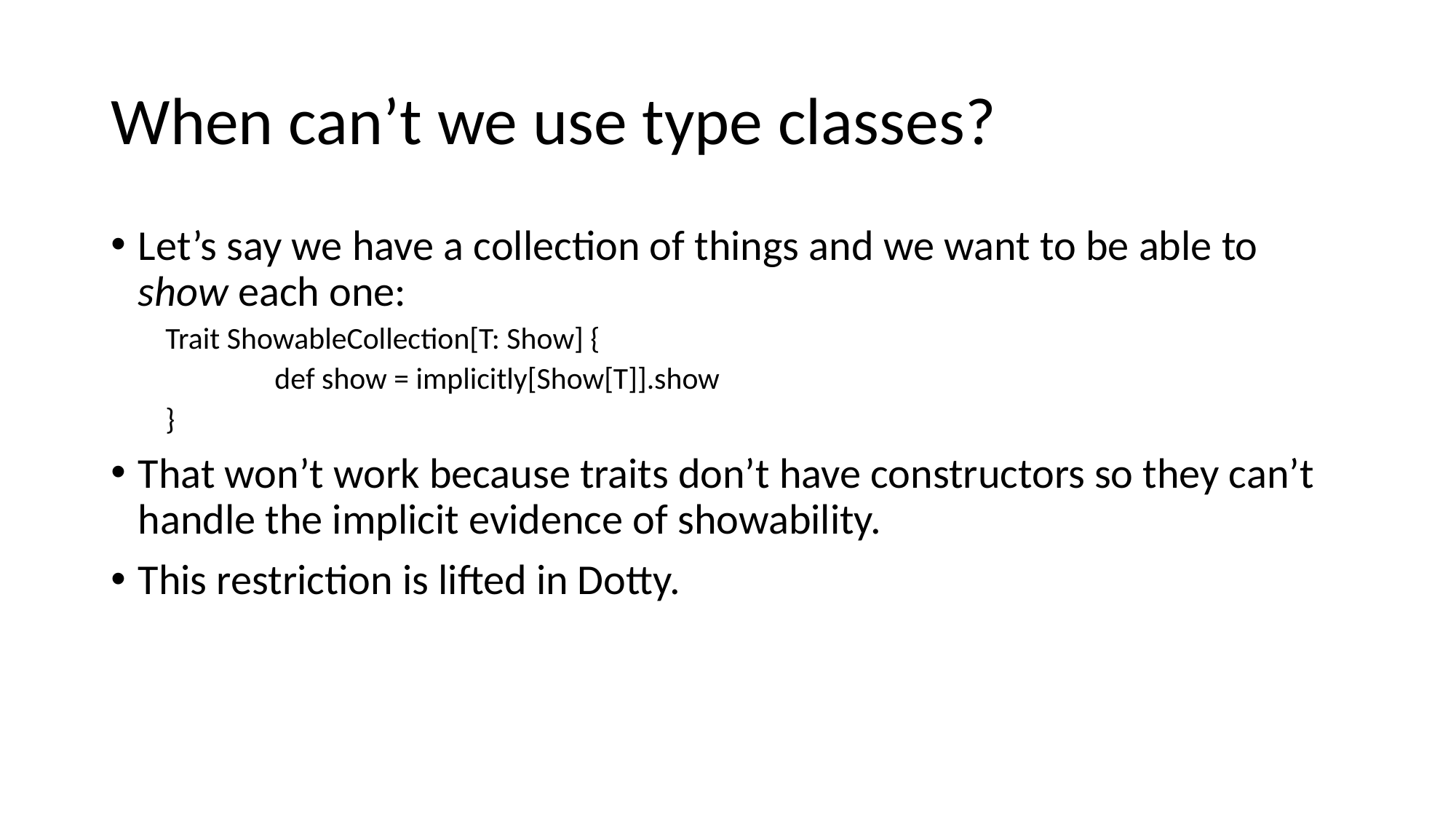

# When can’t we use type classes?
Let’s say we have a collection of things and we want to be able to show each one:
Trait ShowableCollection[T: Show] {
	def show = implicitly[Show[T]].show
}
That won’t work because traits don’t have constructors so they can’t handle the implicit evidence of showability.
This restriction is lifted in Dotty.